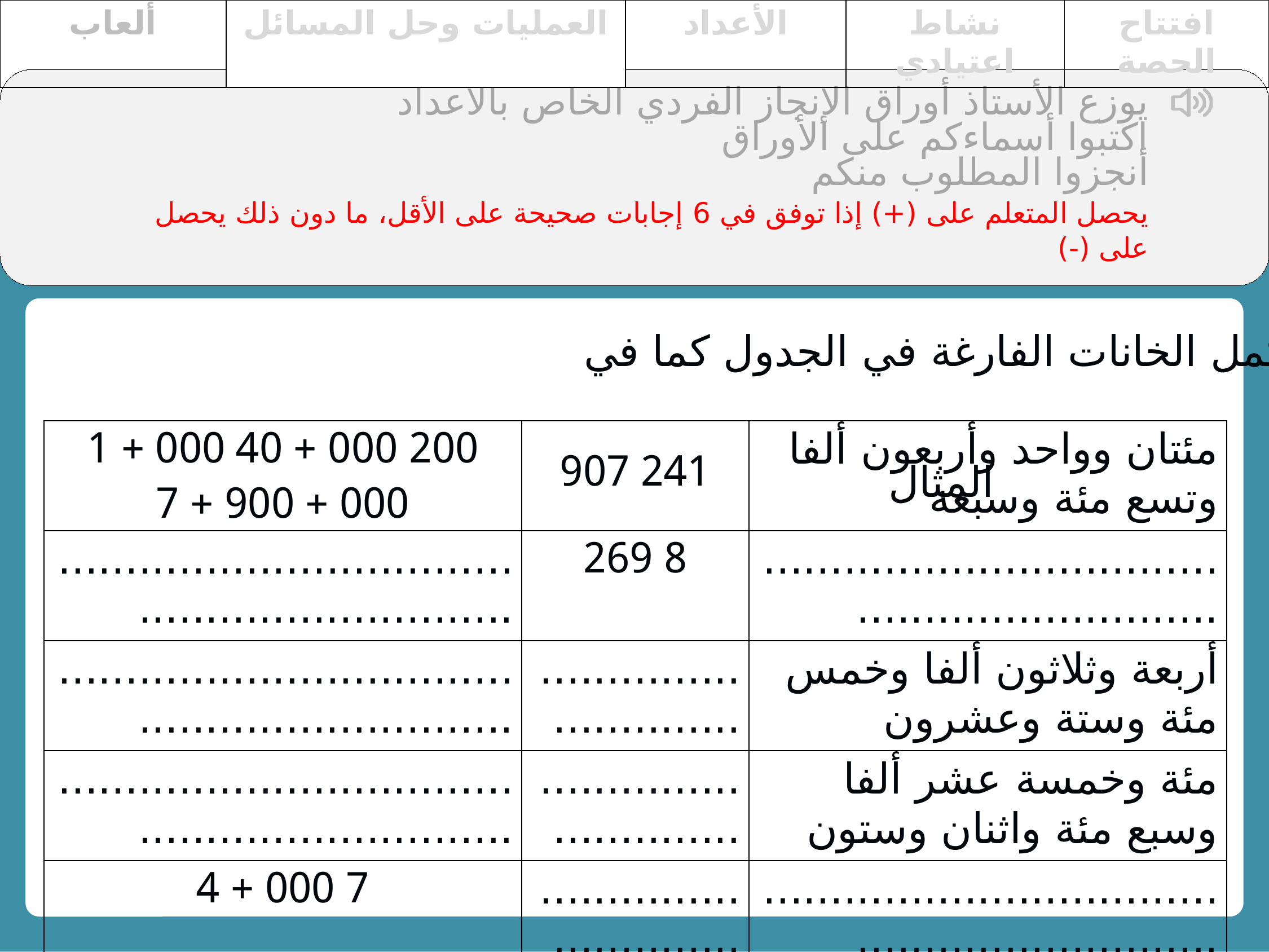

| ألعاب | العمليات وحل المسائل | الأعداد | نشاط اعتيادي | افتتاح الحصة |
| --- | --- | --- | --- | --- |

يوزع الأستاذ أوراق الإنجاز الفردي الخاص بالأعداد
اكتبوا أسماءكم على الأوراق
أنجزوا المطلوب منكم
يحصل المتعلم على (+) إذا توفق في 6 إجابات صحيحة على الأقل، ما دون ذلك يحصل على (-)

أكمل الخانات الفارغة في الجدول كما في المثال

| 200 000 + 40 000 + 1 000 + 900 + 7 | 241 907 | مئتان وواحد وأربعون ألفا وتسع مئة وسبعة |
| --- | --- | --- |
| .............................................................. | 8 269 | ............................................................. |
| .............................................................. | ............................. | أربعة وثلاثون ألفا وخمس مئة وستة وعشرون |
| .............................................................. | ............................. | مئة وخمسة عشر ألفا وسبع مئة واثنان وستون |
| 7 000 + 4 | ............................. | ............................................................. |